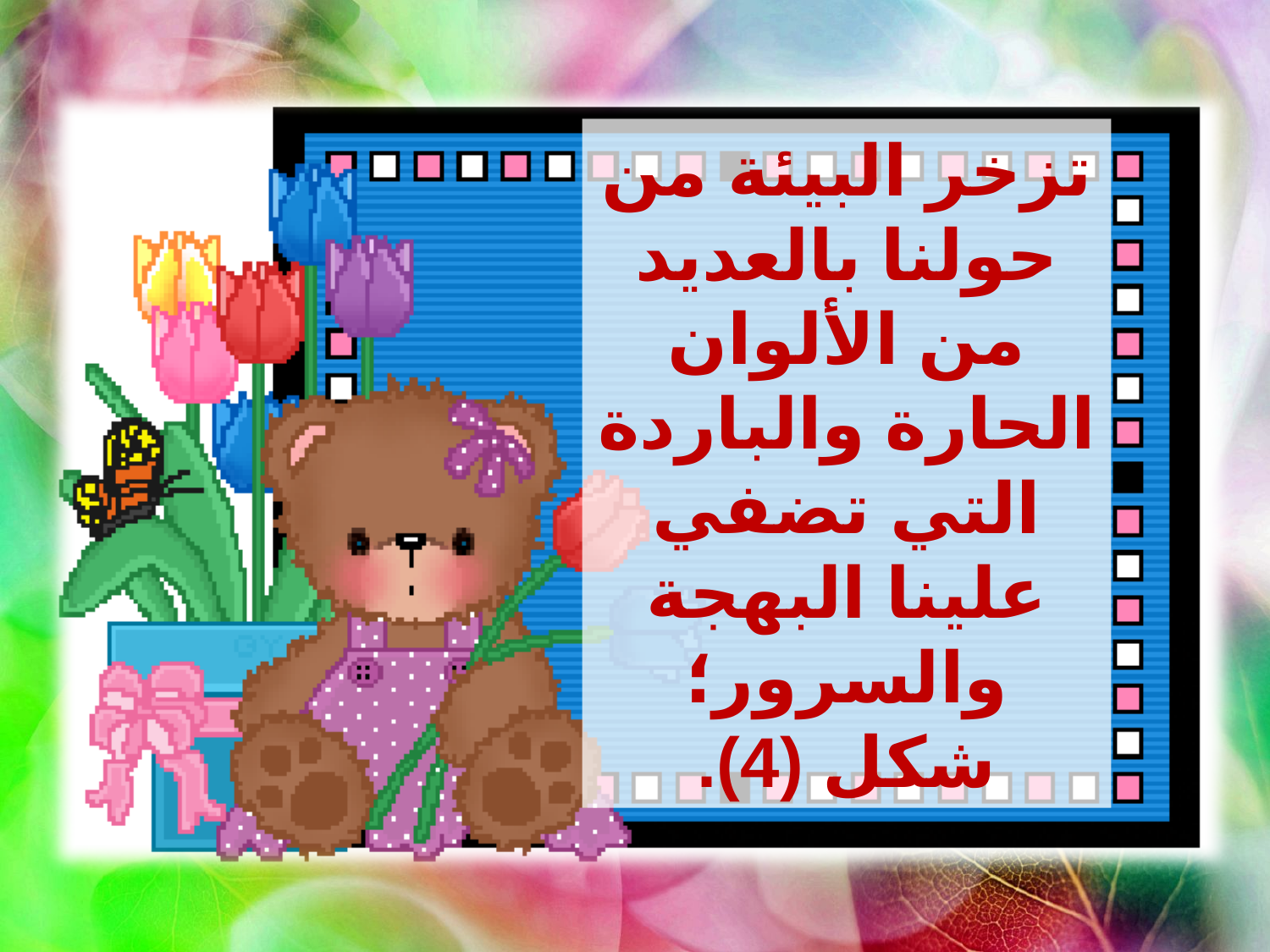

تزخر البيئة من حولنا بالعديد من الألوان الحارة والباردة التي تضفي علينا البهجة والسرور؛ شكل (4).